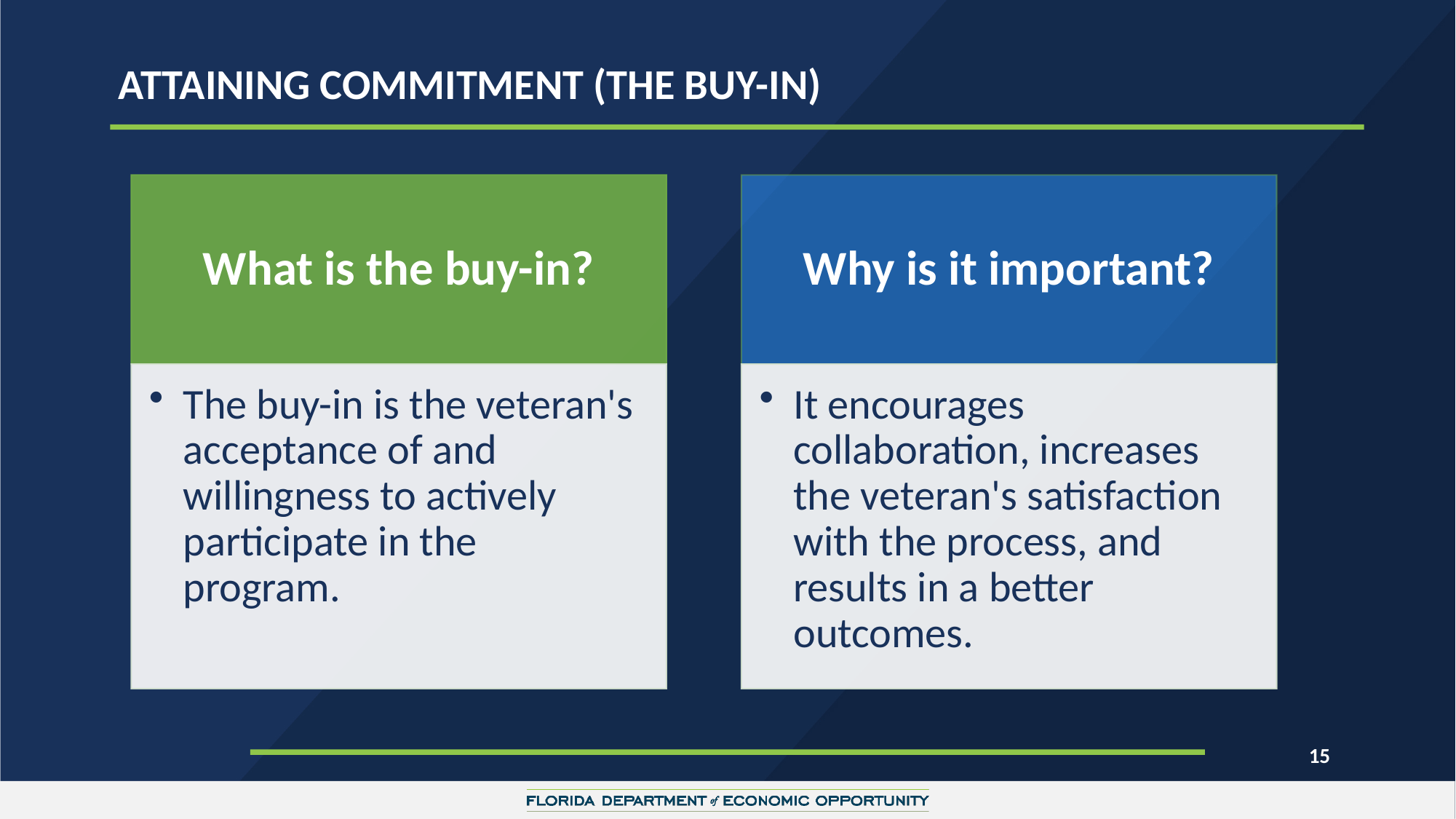

ATTAINING COMMITMENT (THE BUY-IN)

What is the buy-in?
The buy-in is the veteran's acceptance of and willingness to actively participate in the program.
Why is it important?
It encourages collaboration, increases the veteran's satisfaction with the process, and results in a better outcomes.

15